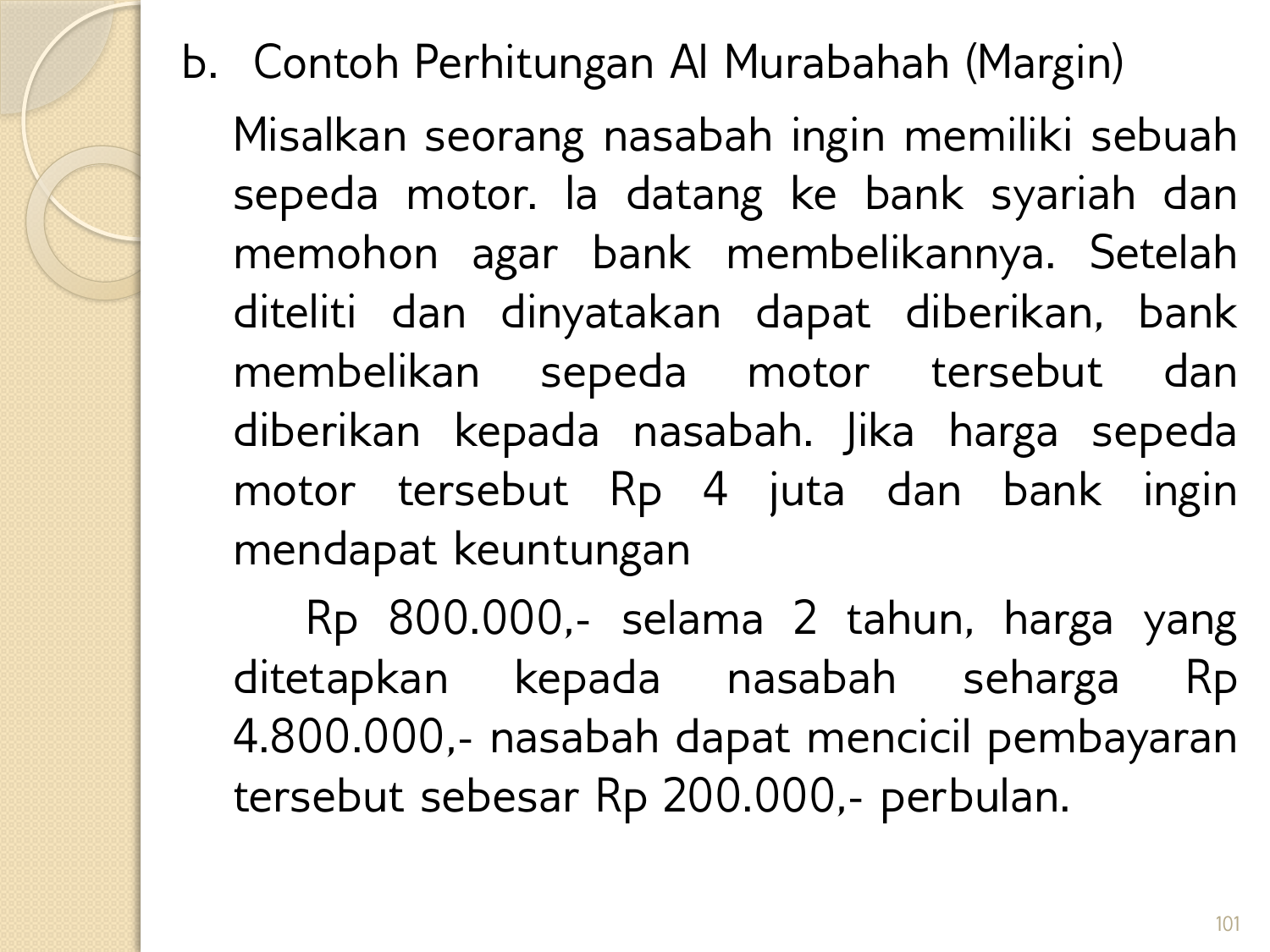

# b.	Contoh Perhitungan Al Murabahah (Margin)

	Misalkan seorang nasabah ingin memiliki sebuah sepeda motor. Ia datang ke bank syariah dan memohon agar bank membelikannya. Setelah diteliti dan dinyatakan dapat diberikan, bank membelikan sepeda motor tersebut dan diberikan kepada nasabah. Jika harga sepeda motor tersebut Rp 4 juta dan bank ingin mendapat keuntungan
     Rp 800.000,- selama 2 tahun, harga yang ditetapkan kepada nasabah seharga Rp 4.800.000,- nasabah dapat mencicil pembayaran tersebut sebesar Rp 200.000,- perbulan.
101